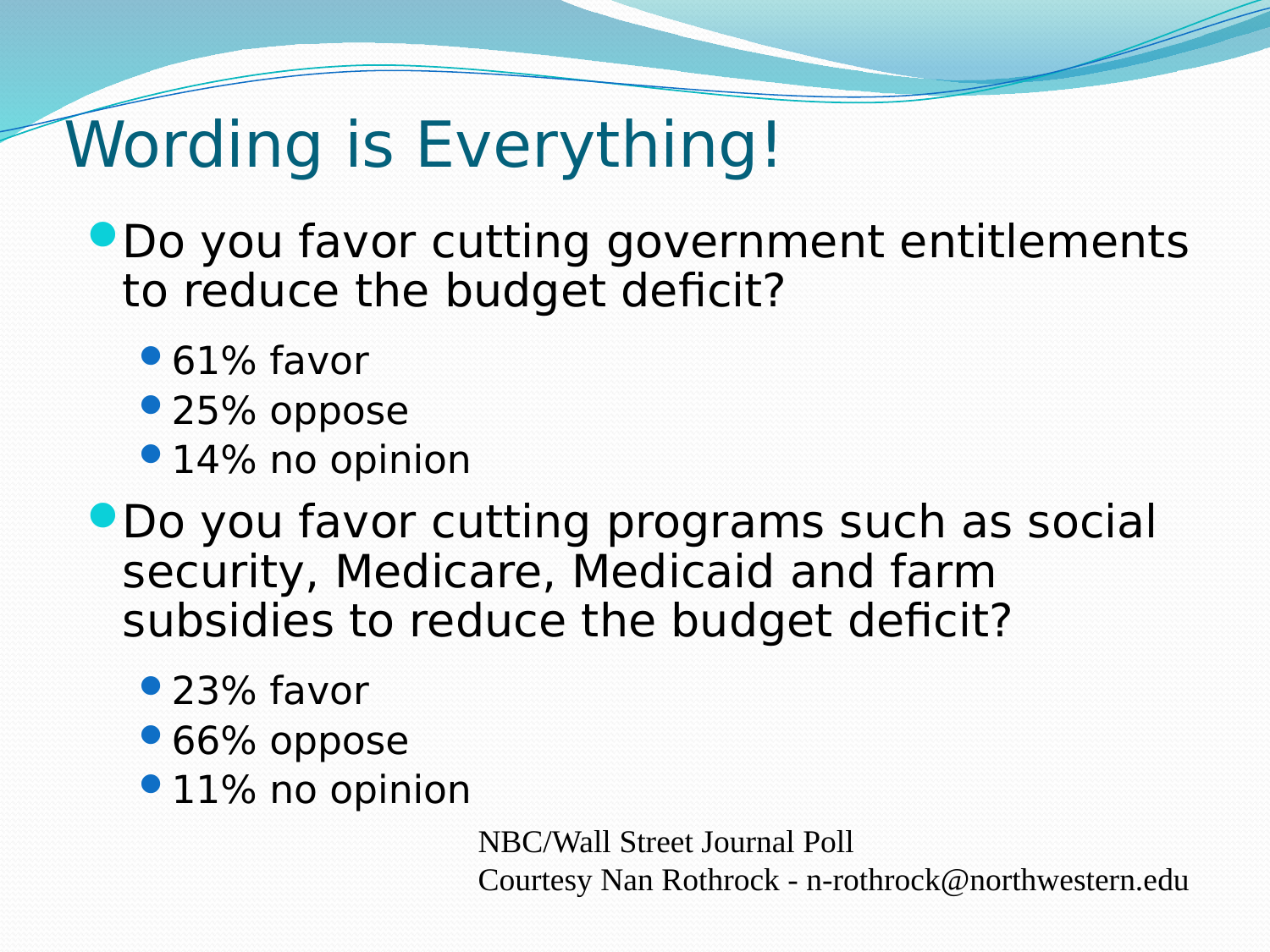

# Wording is Everything!
Do you favor cutting government entitlements to reduce the budget deficit?
61% favor
25% oppose
14% no opinion
Do you favor cutting programs such as social security, Medicare, Medicaid and farm subsidies to reduce the budget deficit?
23% favor
66% oppose
11% no opinion

NBC/Wall Street Journal Poll
Courtesy Nan Rothrock - n-rothrock@northwestern.edu